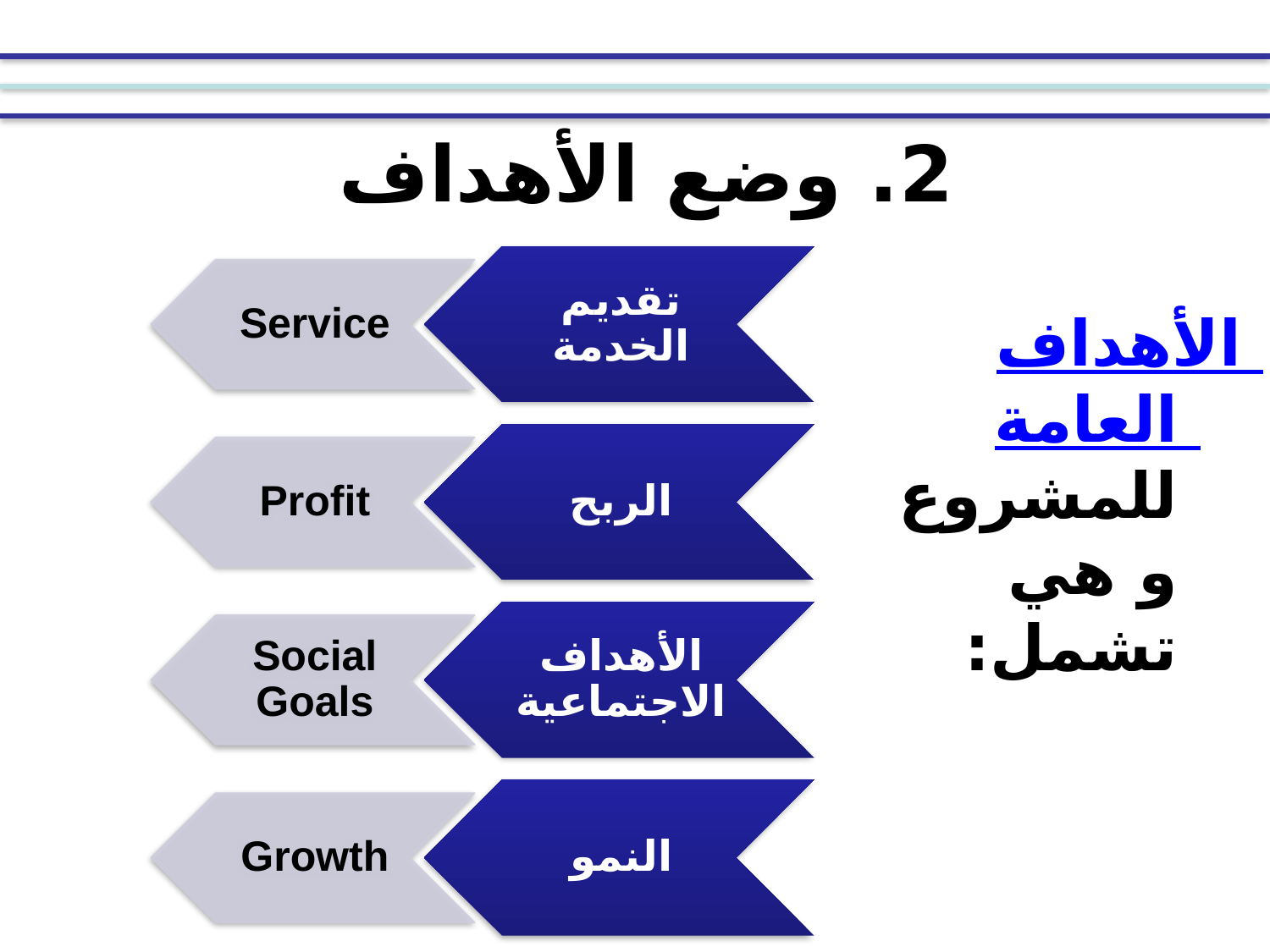

# 2. وضع الأهداف
تقديم الخدمة
Service
الربح
Profit
الأهداف الاجتماعية
Social Goals
النمو
Growth
	الأهداف العامة للمشروع و هي تشمل: